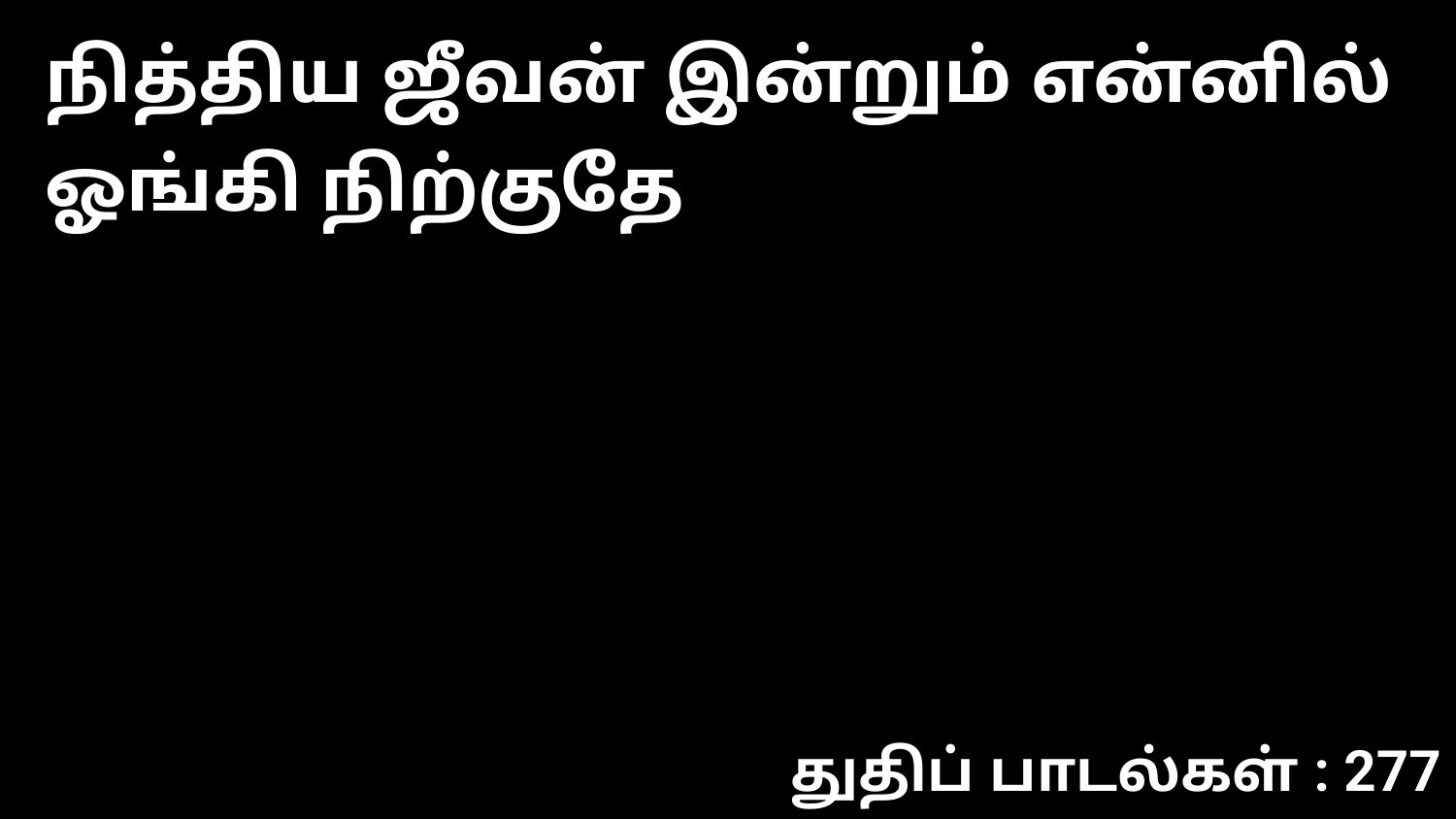

நித்திய ஜீவன் இன்றும் என்னில் ஓங்கி நிற்குதே
துதிப் பாடல்கள் : 277